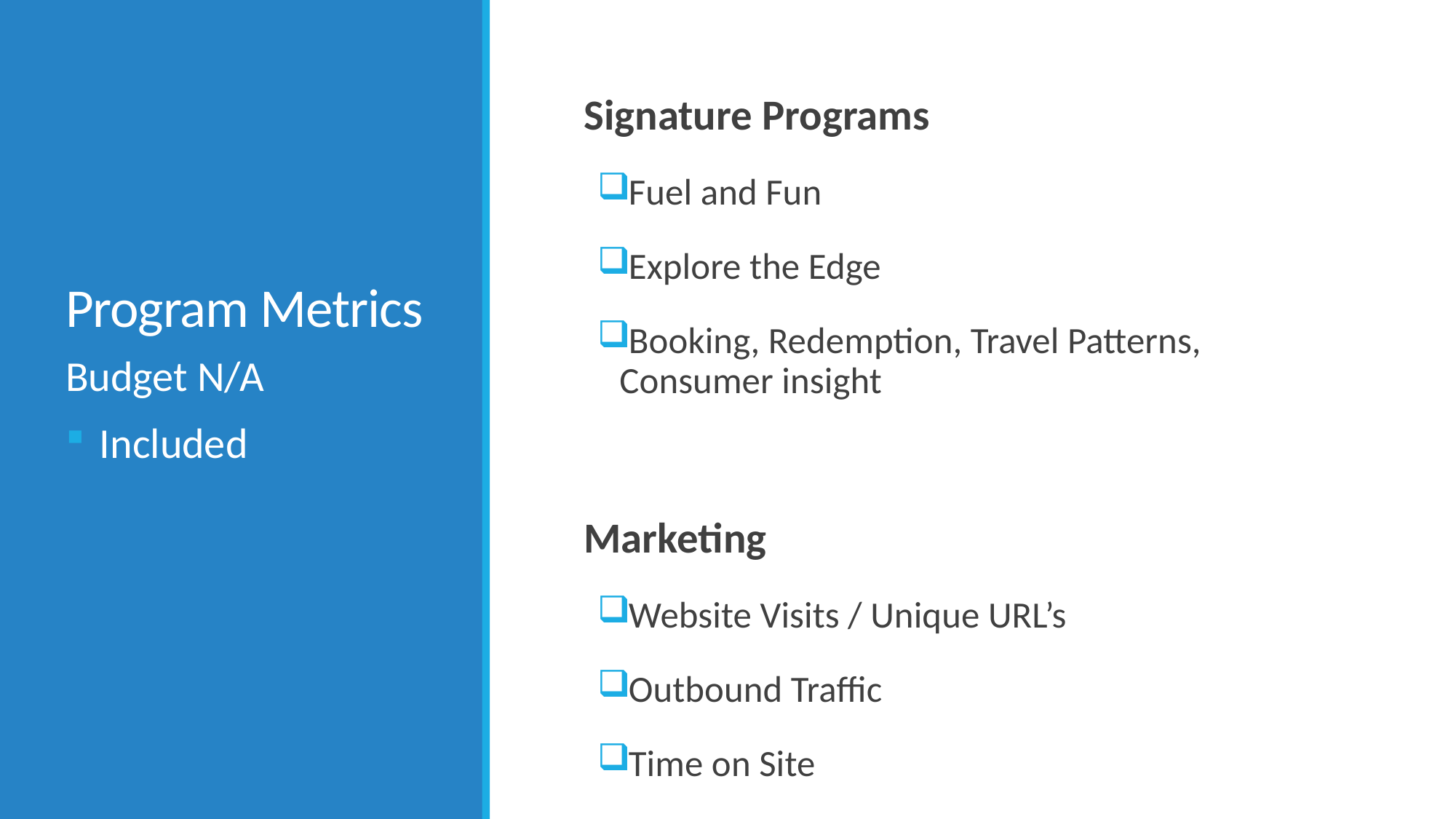

# Program Metrics
Signature Programs
Fuel and Fun
Explore the Edge
Booking, Redemption, Travel Patterns, Consumer insight

Marketing
Website Visits / Unique URL’s
Outbound Traffic
Time on Site

Budget N/A
Included